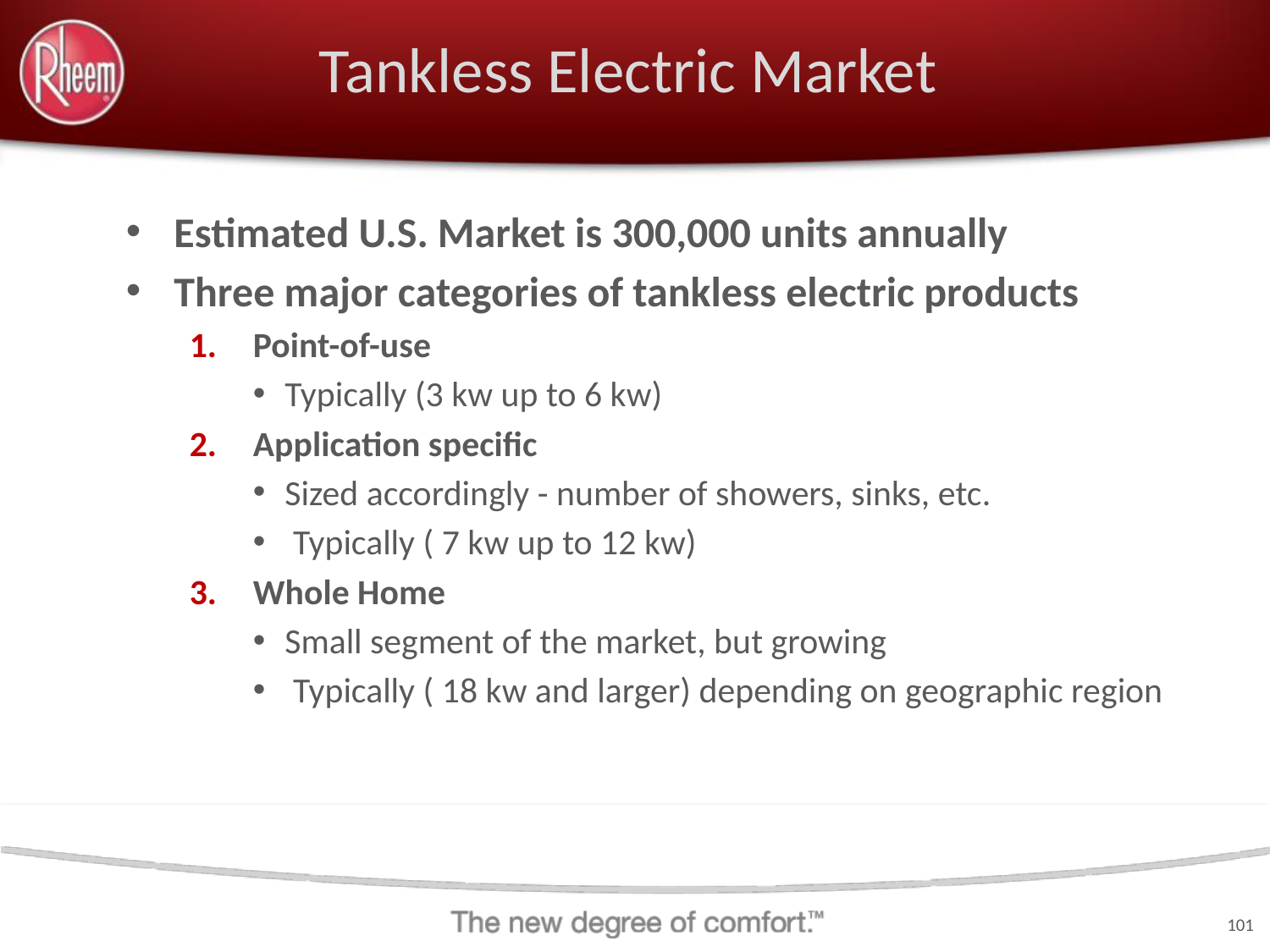

# Tankless Electric Market
Estimated U.S. Market is 300,000 units annually
Three major categories of tankless electric products
Point-of-use
Typically (3 kw up to 6 kw)
Application specific
Sized accordingly - number of showers, sinks, etc.
 Typically ( 7 kw up to 12 kw)
Whole Home
Small segment of the market, but growing
 Typically ( 18 kw and larger) depending on geographic region
101